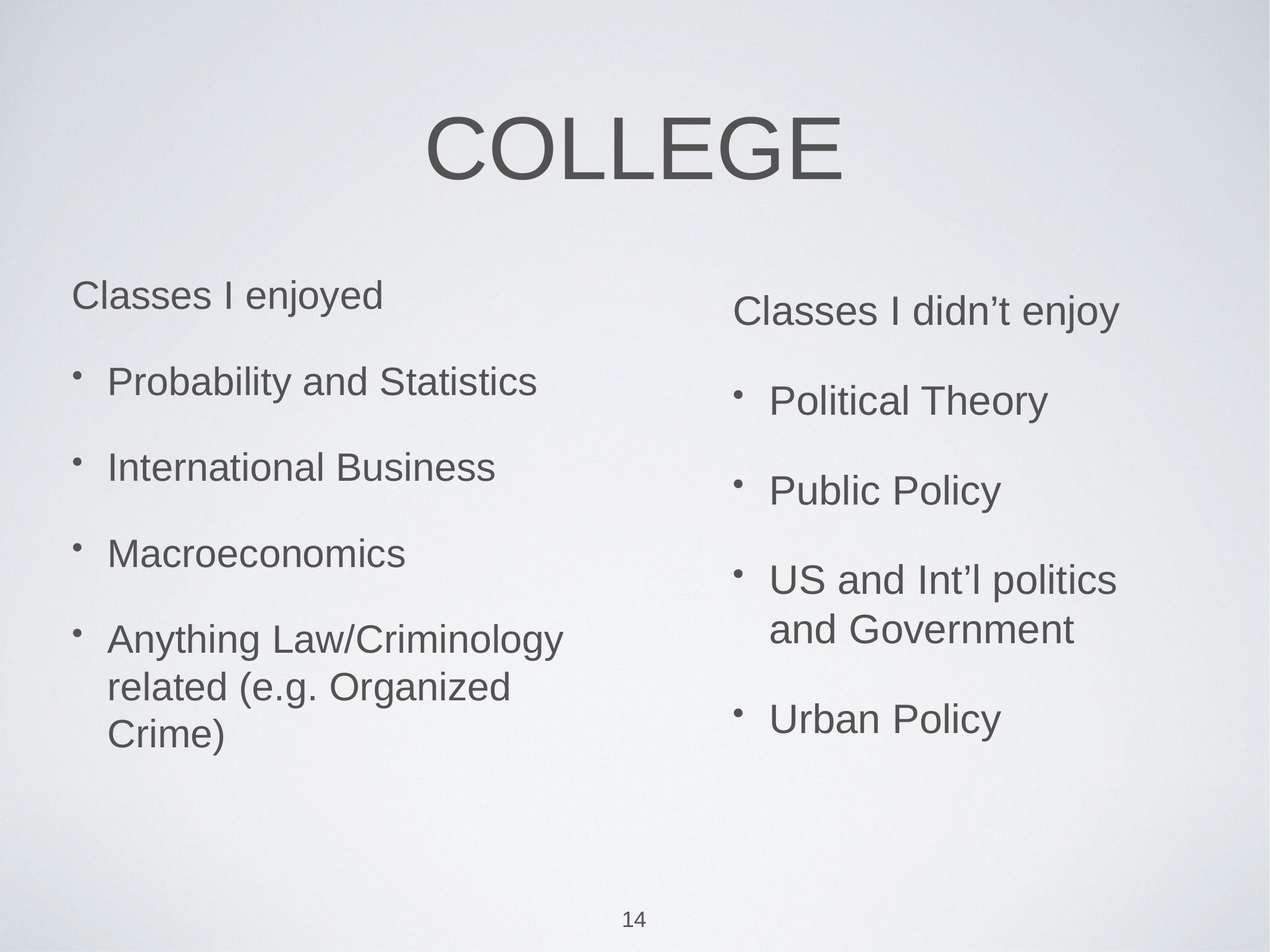

# college
Classes I enjoyed
Probability and Statistics
International Business
Macroeconomics
Anything Law/Criminology related (e.g. Organized Crime)
Classes I didn’t enjoy
Political Theory
Public Policy
US and Int’l politics and Government
Urban Policy
14